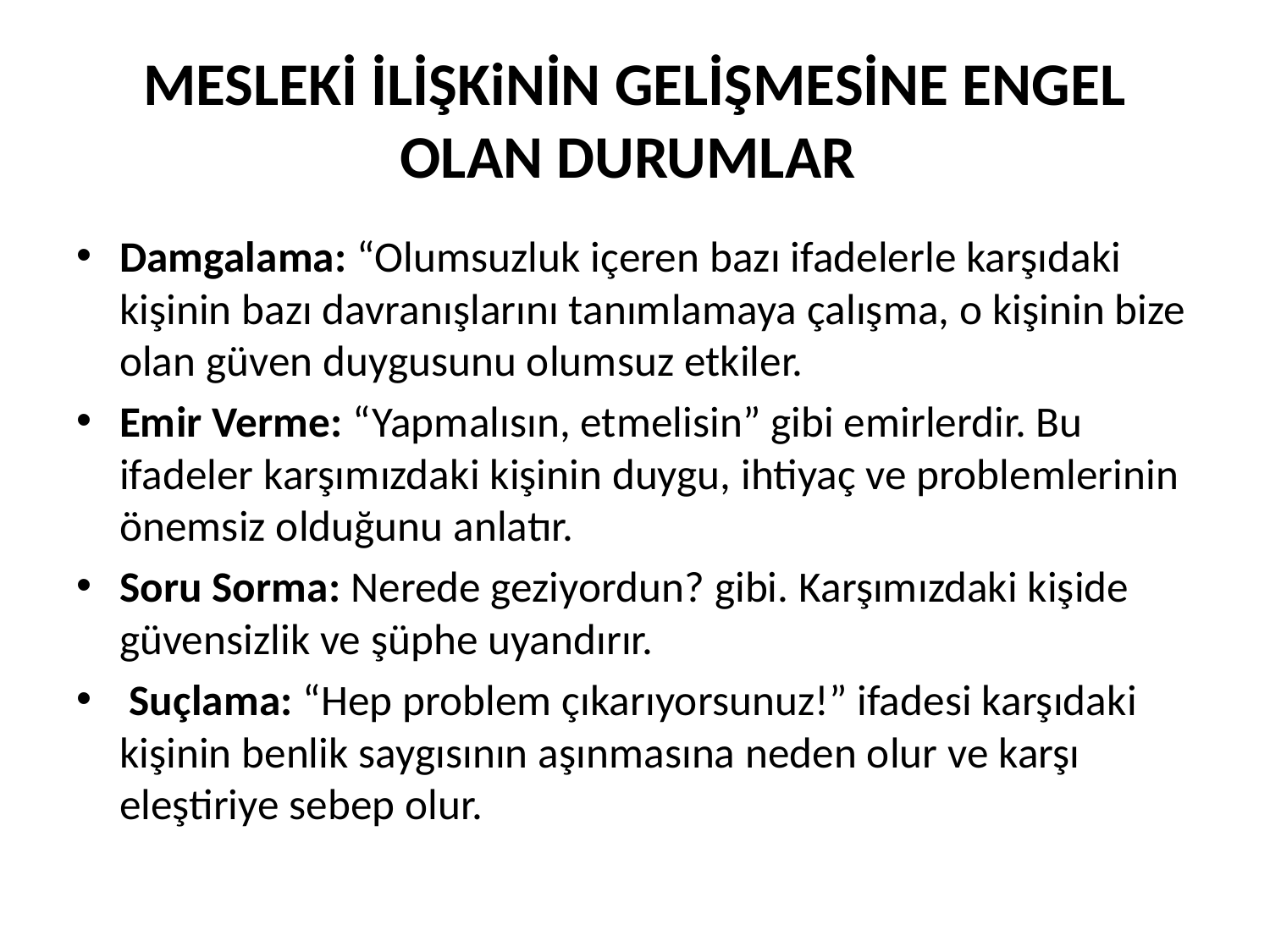

# MESLEKİ İLİŞKiNİN GELİŞMESİNE ENGEL OLAN DURUMLAR
Damgalama: “Olumsuzluk içeren bazı ifadelerle karşıdaki kişinin bazı davranışlarını tanımlamaya çalışma, o kişinin bize olan güven duygusunu olumsuz etkiler.
Emir Verme: “Yapmalısın, etmelisin” gibi emirlerdir. Bu ifadeler karşımızdaki kişinin duygu, ihtiyaç ve problemlerinin önemsiz olduğunu anlatır.
Soru Sorma: Nerede geziyordun? gibi. Karşımızdaki kişide güvensizlik ve şüphe uyandırır.
 Suçlama: “Hep problem çıkarıyorsunuz!” ifadesi karşıdaki kişinin benlik saygısının aşınmasına neden olur ve karşı eleştiriye sebep olur.